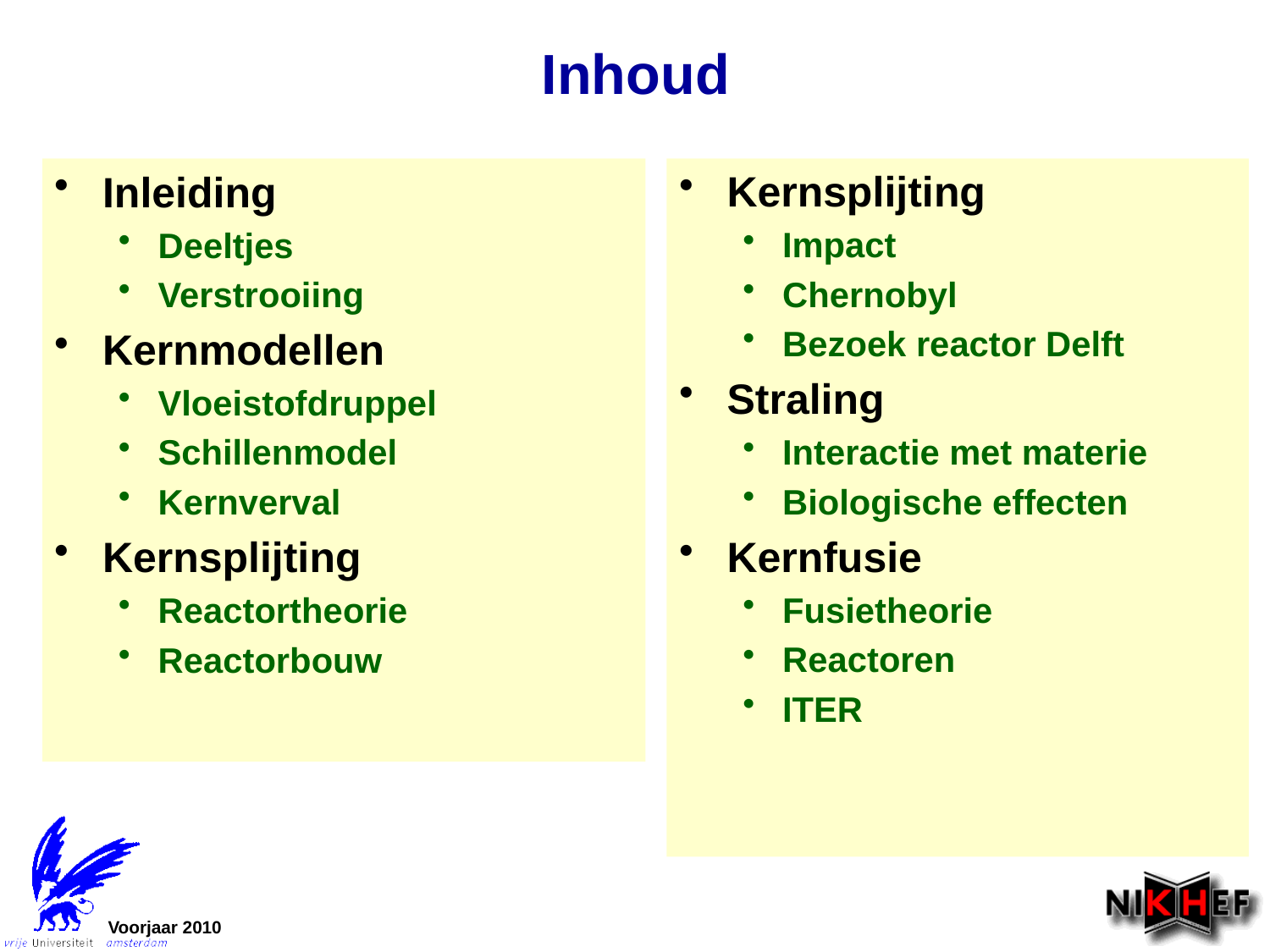

Inhoud
Inleiding
Deeltjes
Verstrooiing
Kernmodellen
Vloeistofdruppel
Schillenmodel
Kernverval
Kernsplijting
Reactortheorie
Reactorbouw
Kernsplijting
Impact
Chernobyl
Bezoek reactor Delft
Straling
Interactie met materie
Biologische effecten
Kernfusie
Fusietheorie
Reactoren
ITER
Voorjaar 2010